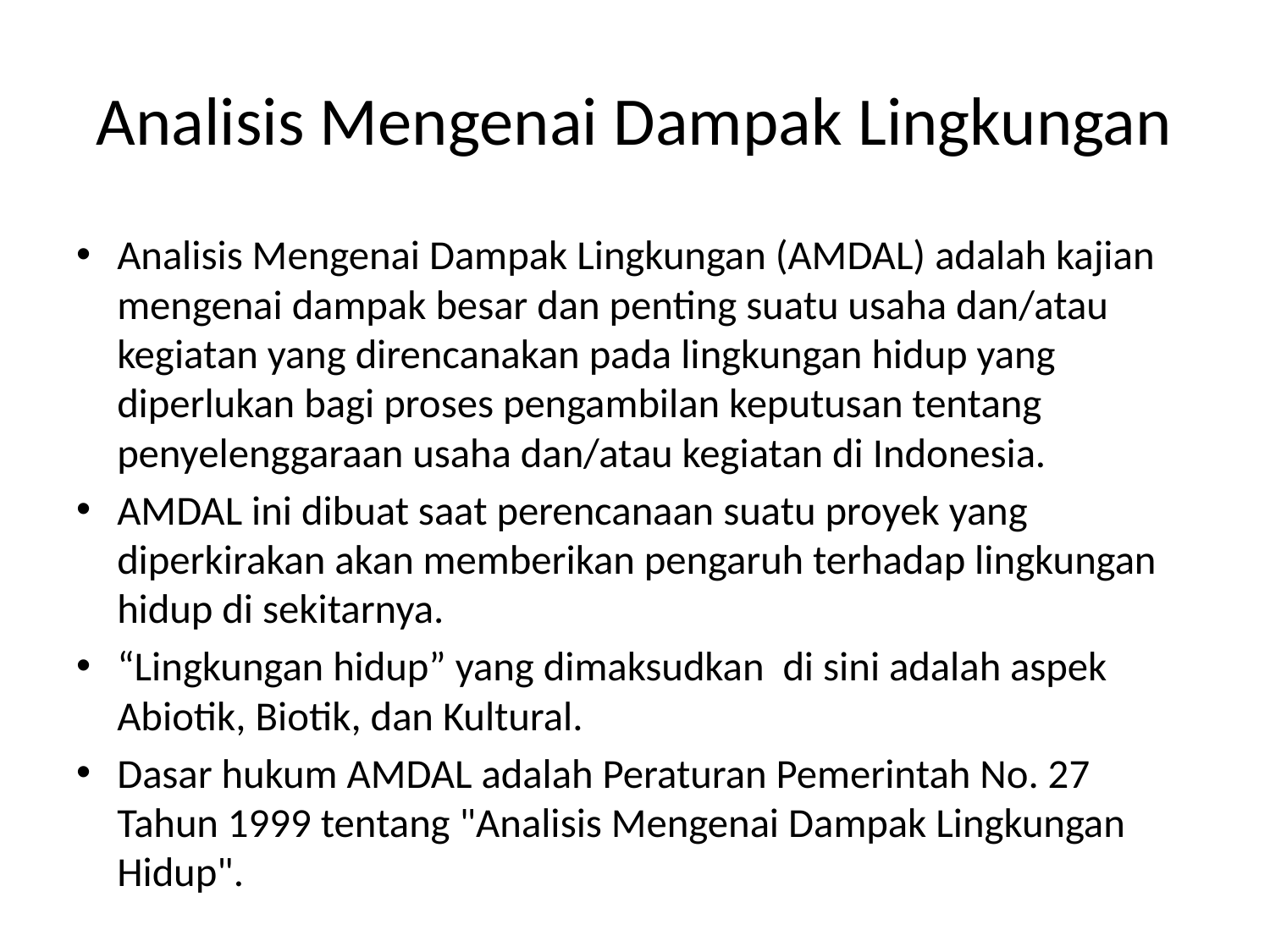

# Analisis Mengenai Dampak Lingkungan
Analisis Mengenai Dampak Lingkungan (AMDAL) adalah kajian mengenai dampak besar dan penting suatu usaha dan/atau kegiatan yang direncanakan pada lingkungan hidup yang diperlukan bagi proses pengambilan keputusan tentang penyelenggaraan usaha dan/atau kegiatan di Indonesia.
AMDAL ini dibuat saat perencanaan suatu proyek yang diperkirakan akan memberikan pengaruh terhadap lingkungan hidup di sekitarnya.
“Lingkungan hidup” yang dimaksudkan  di sini adalah aspek Abiotik, Biotik, dan Kultural.
Dasar hukum AMDAL adalah Peraturan Pemerintah No. 27 Tahun 1999 tentang "Analisis Mengenai Dampak Lingkungan Hidup".